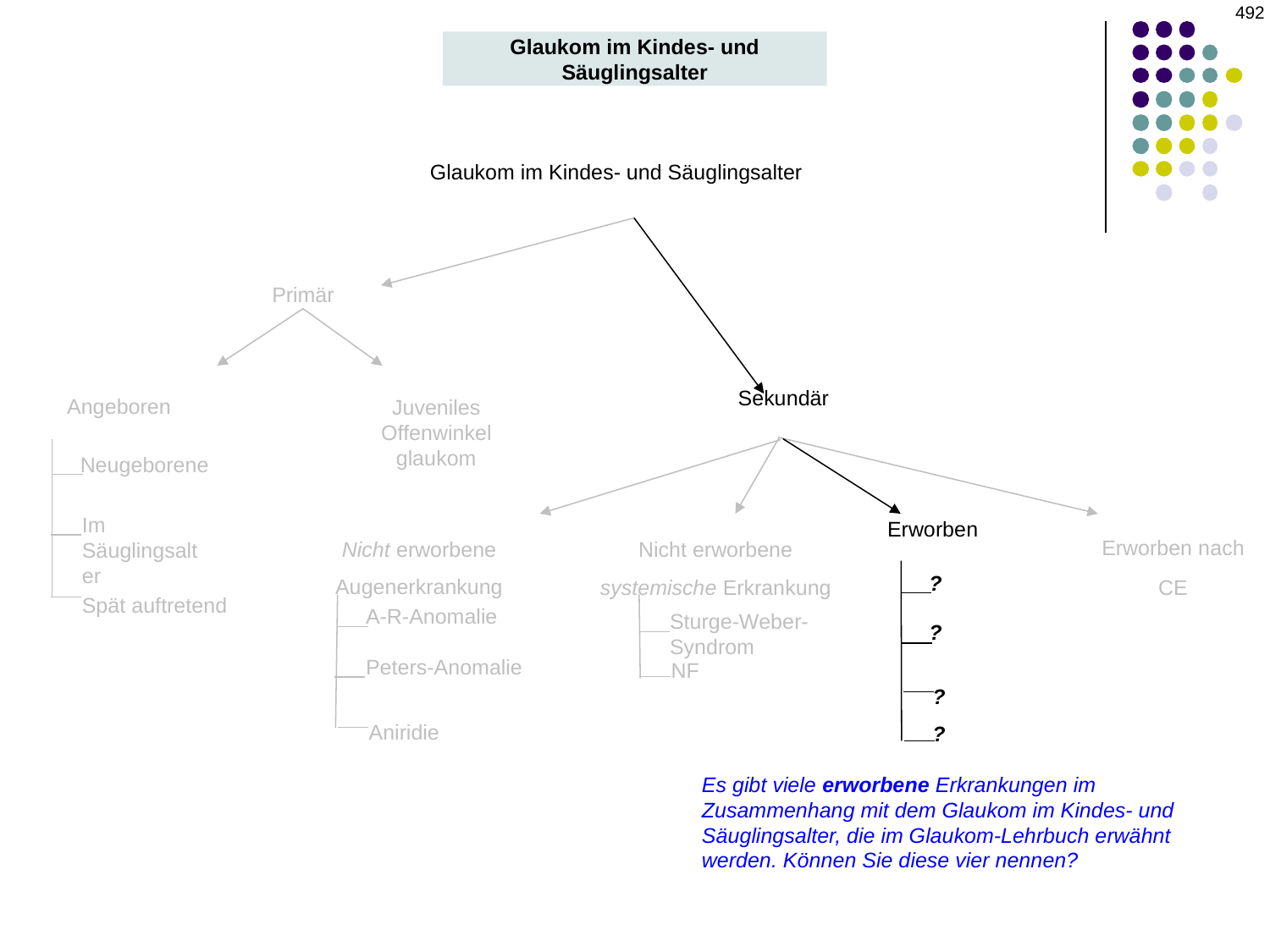

492
Glaukom im Kindes- und Säuglingsalter
Glaukom im Kindes- und Säuglingsalter
Primär
Sekundär
Angeboren
Juveniles Offenwinkelglaukom
Neugeborene
Im Säuglingsalter
Erworben
Erworben nach CE
Nicht erworbene Augenerkrankung
Nicht erworbene systemische Erkrankung
?
Spät auftretend
A-R-Anomalie
Sturge-Weber-Syndrom
?
Peters-Anomalie
NF
?
Aniridie
?
Es gibt viele erworbene Erkrankungen im Zusammenhang mit dem Glaukom im Kindes- und Säuglingsalter, die im Glaukom-Lehrbuch erwähnt werden. Können Sie diese vier nennen?